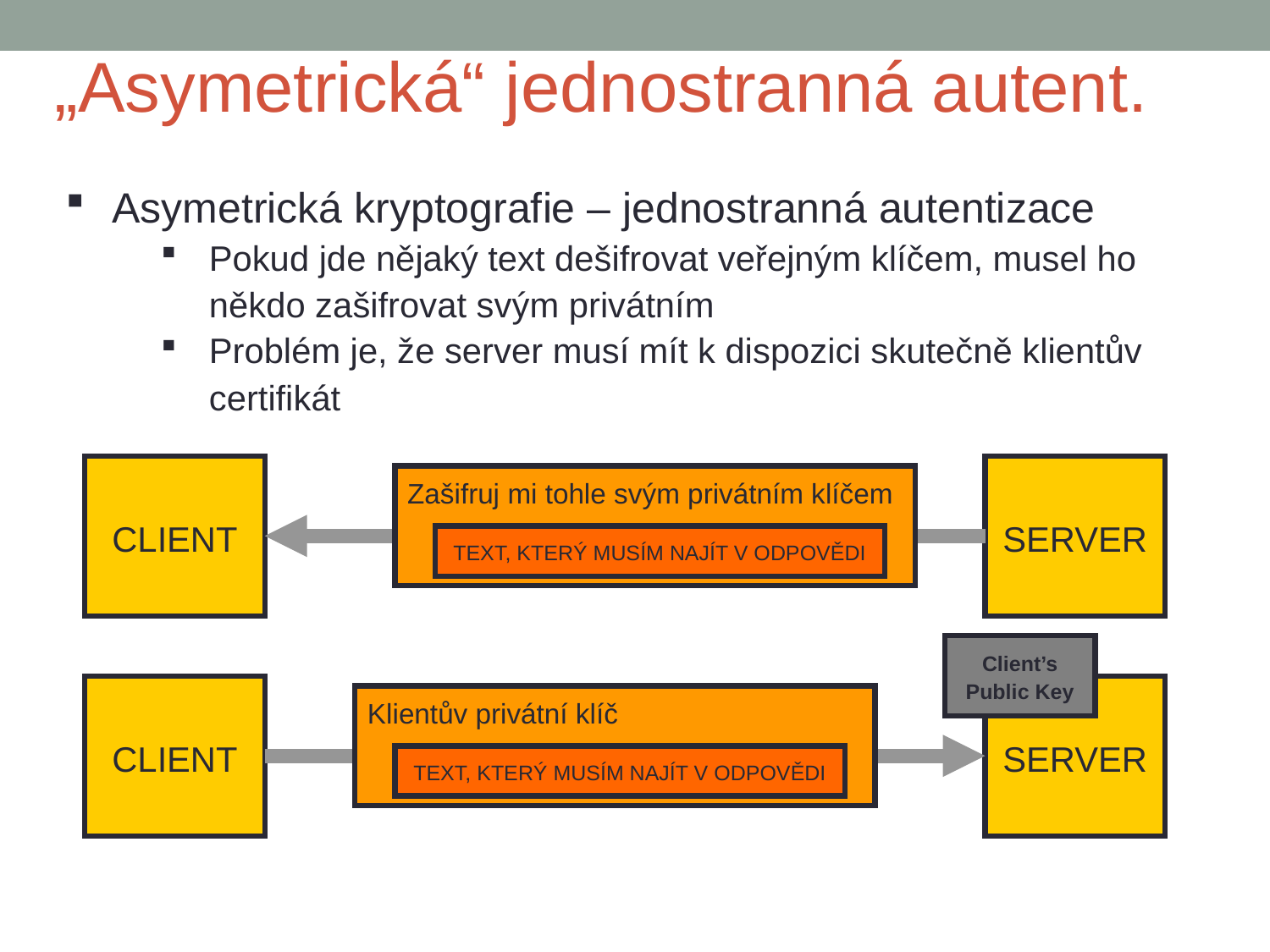

„Asymetrická“ jednostranná autent.
Asymetrická kryptografie – jednostranná autentizace
Pokud jde nějaký text dešifrovat veřejným klíčem, musel ho někdo zašifrovat svým privátním
Problém je, že server musí mít k dispozici skutečně klientův certifikát
CLIENT
SERVER
Zašifruj mi tohle svým privátním klíčem
TEXT, KTERÝ MUSÍM NAJÍT V ODPOVĚDI
Client’s Public Key
CLIENT
SERVER
Klientův privátní klíč
TEXT, KTERÝ MUSÍM NAJÍT V ODPOVĚDI
24